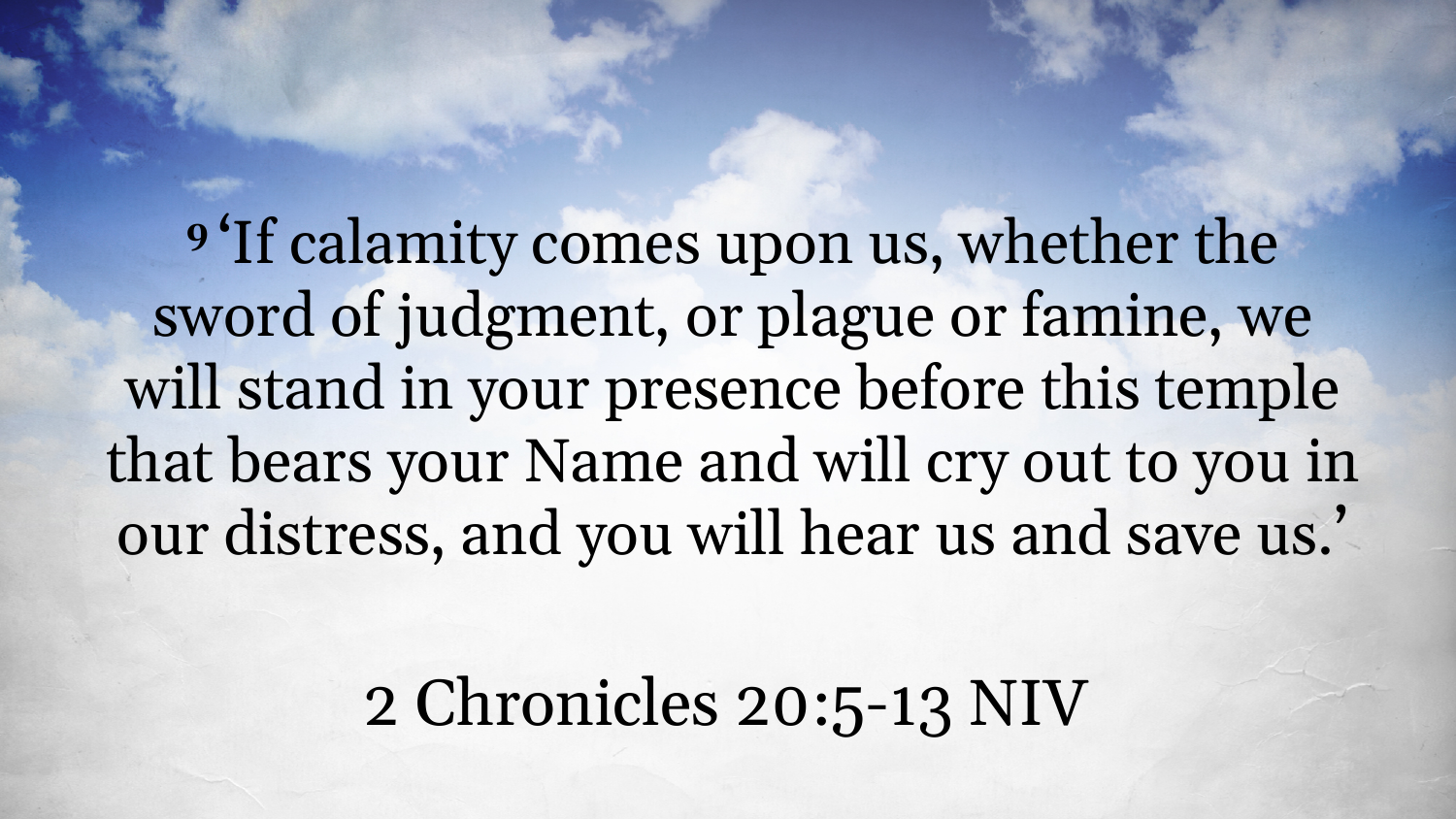

9 ‘If calamity comes upon us, whether the sword of judgment, or plague or famine, we will stand in your presence before this temple that bears your Name and will cry out to you in our distress, and you will hear us and save us.’
2 Chronicles 20:5-13 NIV